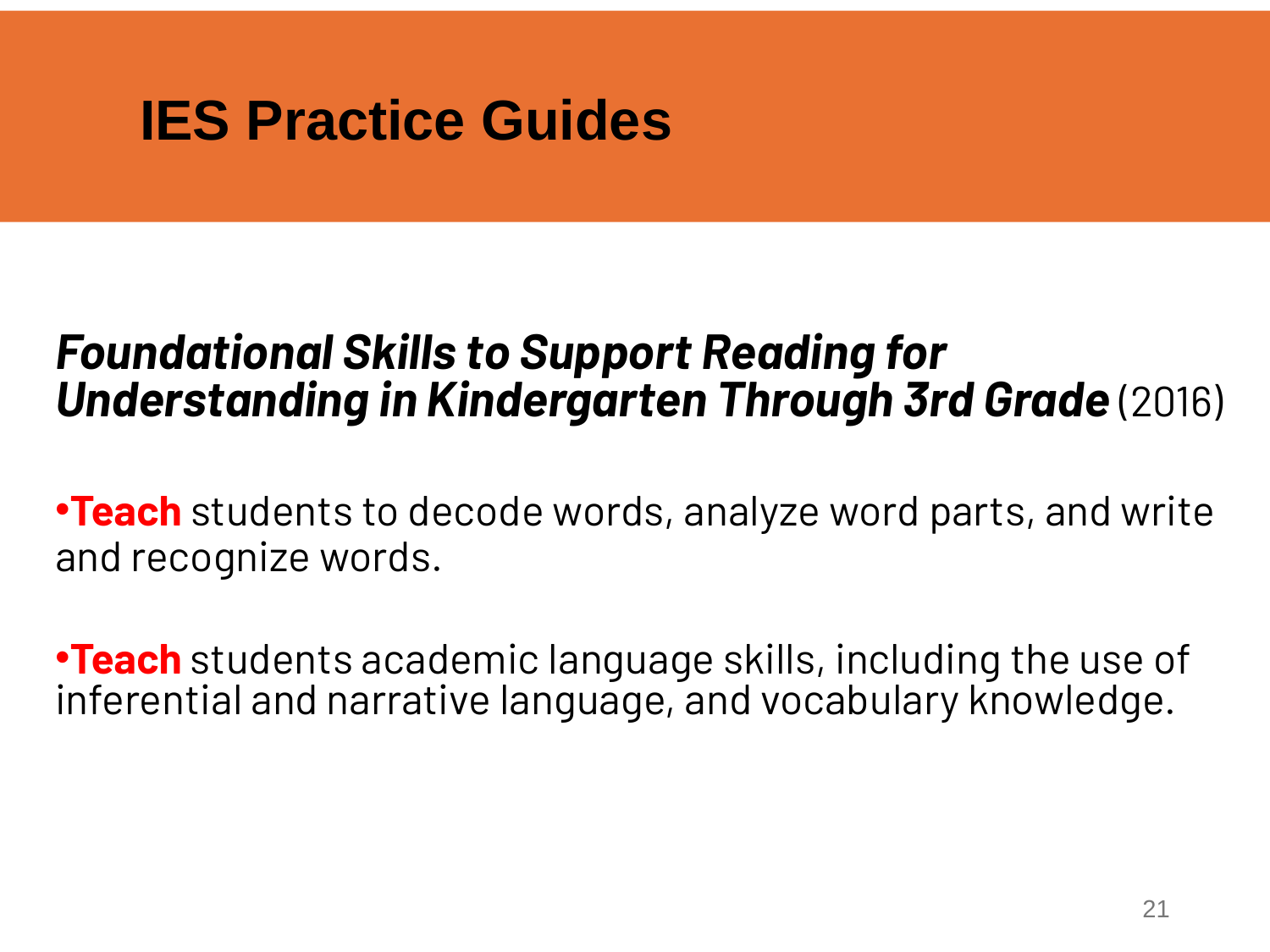

# IES Practice Guides

Foundational Skills to Support Reading for Understanding in Kindergarten Through 3rd Grade (2016)

Teach students to decode words, analyze word parts, and write and recognize words.
Teach students academic language skills, including the use of inferential and narrative language, and vocabulary knowledge.

21